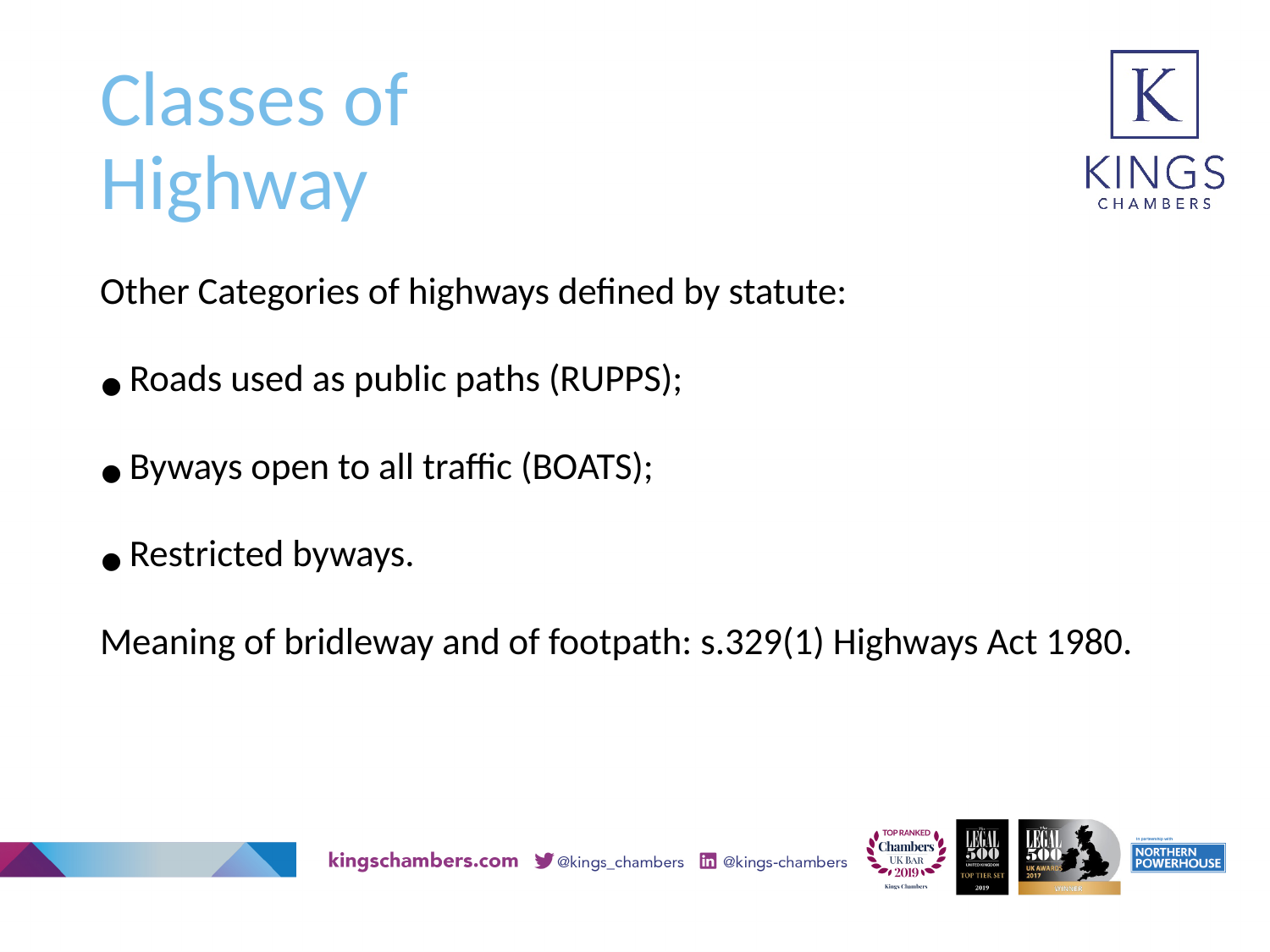

# Classes of Highway
Other Categories of highways defined by statute:
Roads used as public paths (RUPPS);
Byways open to all traffic (BOATS);
Restricted byways.
Meaning of bridleway and of footpath: s.329(1) Highways Act 1980.